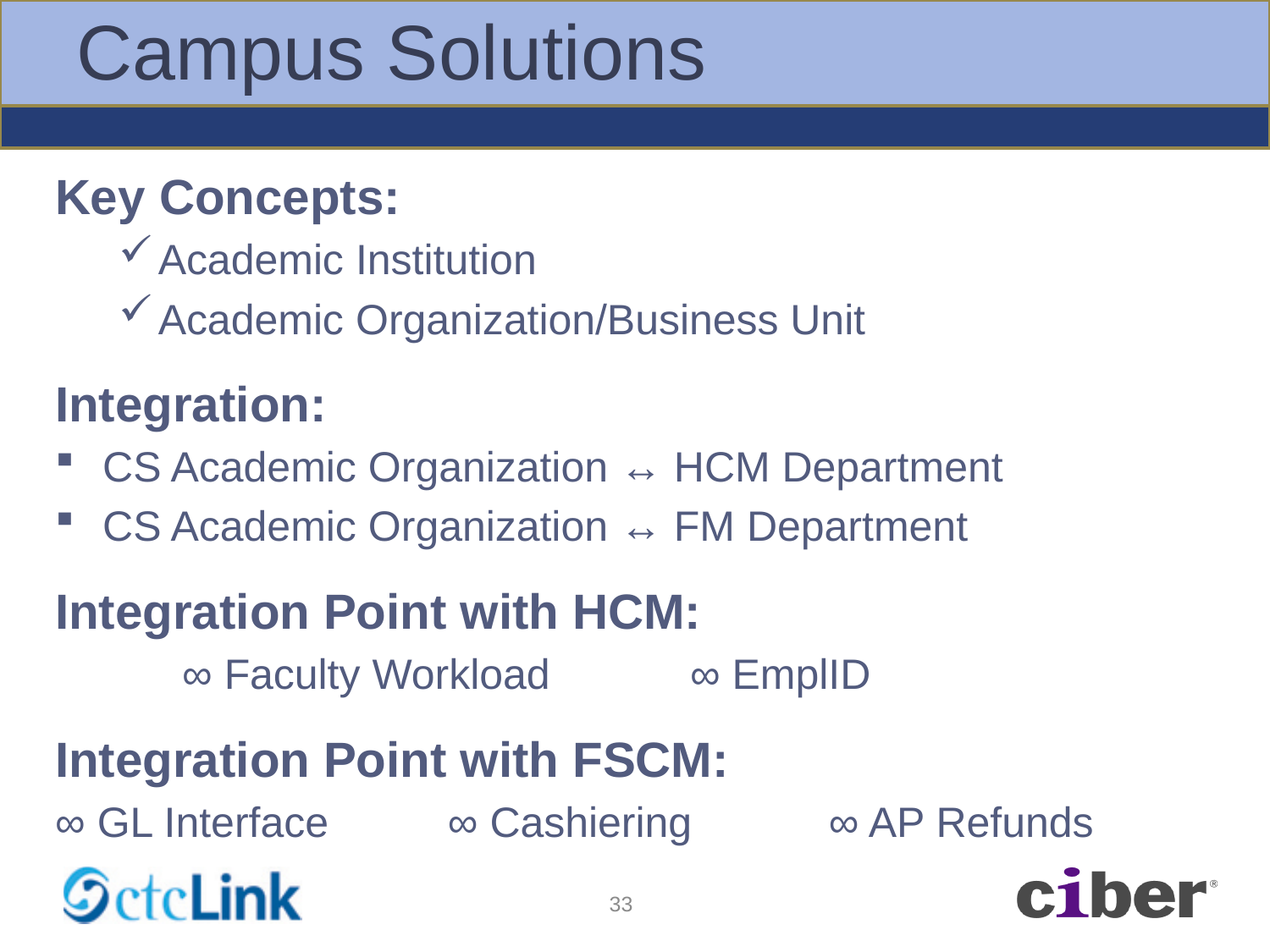

# Campus Solutions
Key Concepts:
Academic Institution
Academic Organization/Business Unit

Integration:
CS Academic Organization ↔ HCM Department
CS Academic Organization ↔ FM Department

Integration Point with HCM:
	∞ Faculty Workload	 	∞ EmplID

Integration Point with FSCM:
∞ GL Interface	 ∞ Cashiering	 ∞ AP Refunds

33